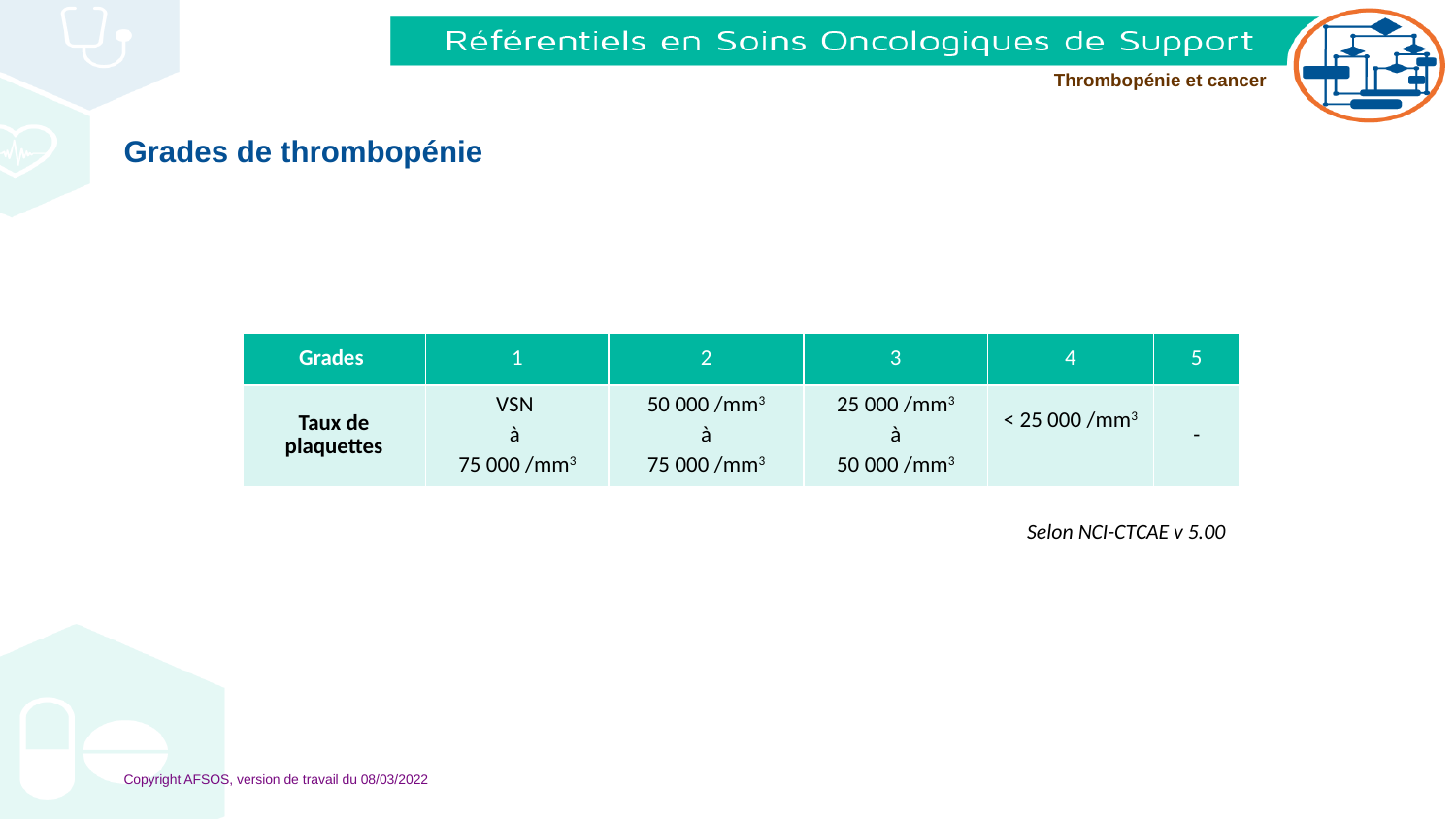

# Grades de thrombopénie
| Grades | 1 | 2 | 3 | 4 | 5 |
| --- | --- | --- | --- | --- | --- |
| Taux de plaquettes | VSN à 75 000 /mm3 | 50 000 /mm3 à 75 000 /mm3 | 25 000 /mm3 à 50 000 /mm3 | < 25 000 /mm3 | - |
Selon NCI-CTCAE v 5.00
Copyright AFSOS, version de travail du 08/03/2022